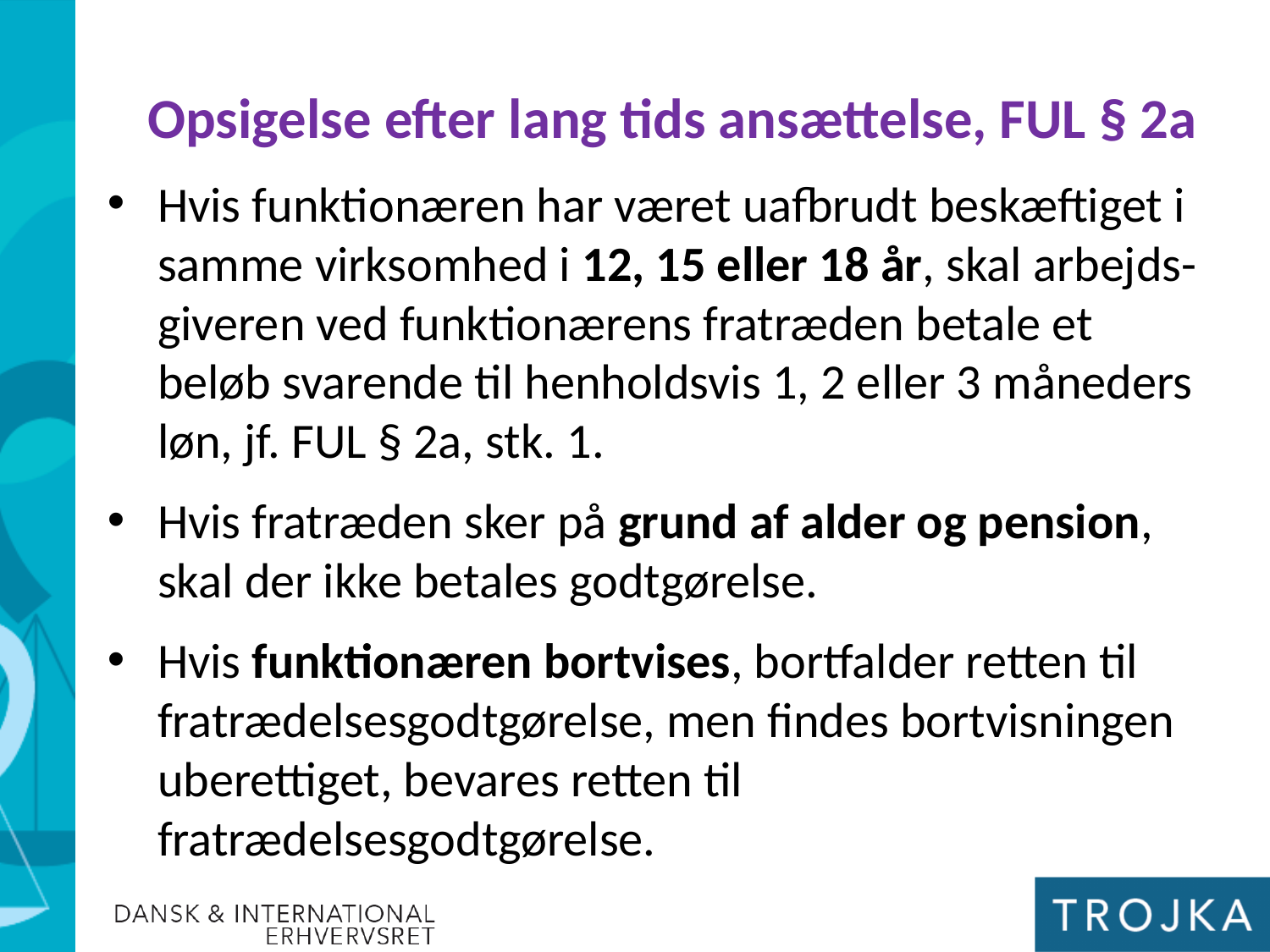

Opsigelse efter lang tids ansættelse, FUL § 2a
Hvis funktionæren har været uafbrudt beskæftiget i samme virksomhed i 12, 15 eller 18 år, skal arbejds-giveren ved funktionærens fratræden betale et beløb svarende til henholdsvis 1, 2 eller 3 måneders løn, jf. FUL § 2a, stk. 1.

Hvis fratræden sker på grund af alder og pension, skal der ikke betales godtgørelse.

Hvis funktionæren bortvises, bortfalder retten til fratrædelsesgodtgørelse, men findes bortvisningen uberettiget, bevares retten til fratrædelsesgodtgørelse.